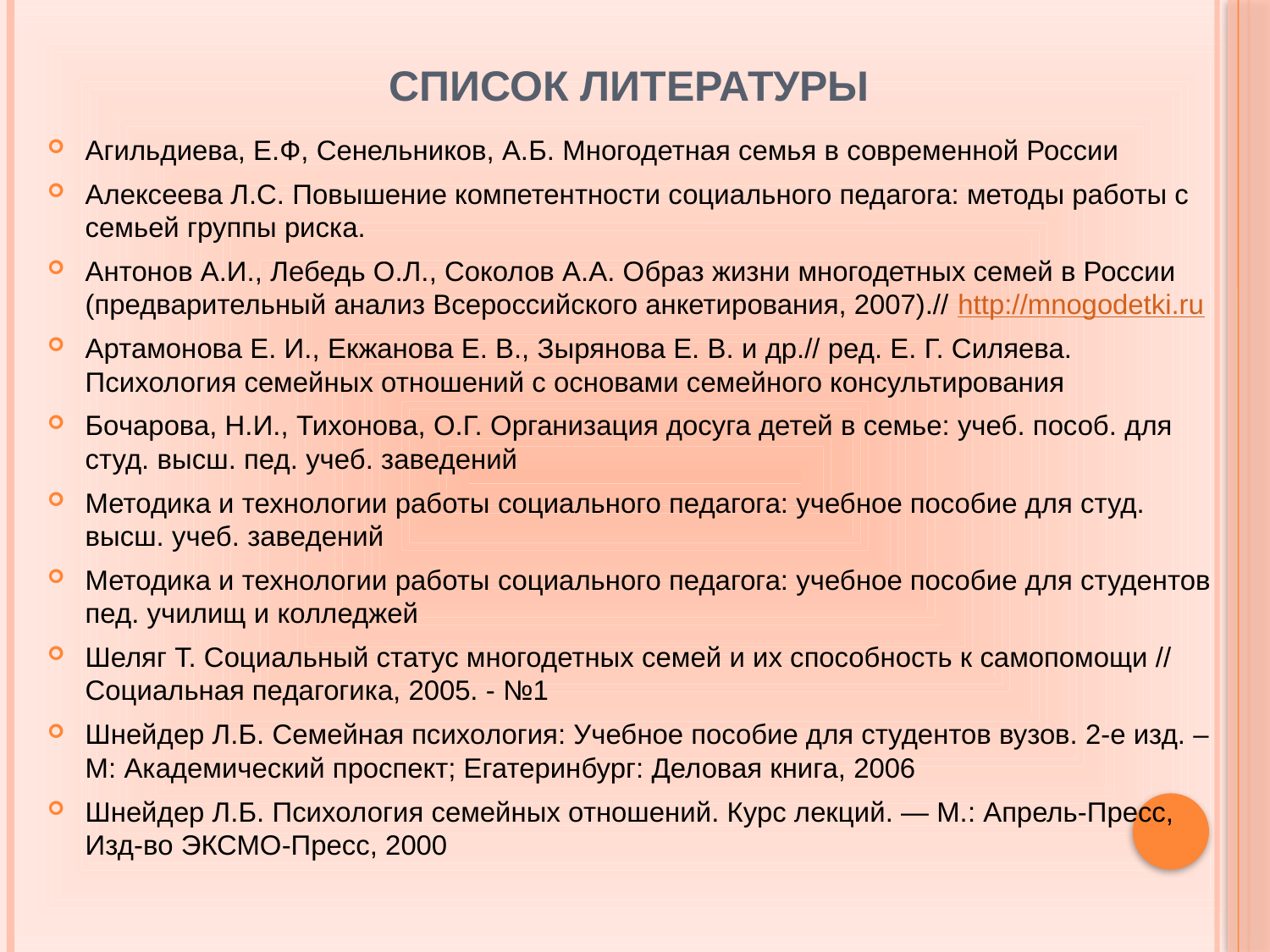

# Список литературы
Агильдиева, Е.Ф, Сенельников, А.Б. Многодетная семья в современной России
Алексеева Л.С. Повышение компетентности социального педагога: методы работы с семьей группы риска.
Антонов А.И., Лебедь О.Л., Соколов А.А. Образ жизни многодетных семей в России (предварительный анализ Всероссийского анкетирования, 2007).// http://mnogodetki.ru
Артамонова Е. И., Екжанова Е. В., Зырянова Е. В. и др.// ред. Е. Г. Силяева.  Психология семейных отношений с основами семейного консультирования
Бочарова, Н.И., Тихонова, О.Г. Организация досуга детей в семье: учеб. пособ. для студ. высш. пед. учеб. заведений
Методика и технологии работы социального педагога: учебное пособие для студ. высш. учеб. заведений
Методика и технологии работы социального педагога: учебное пособие для студентов пед. училищ и колледжей
Шеляг Т. Социальный статус многодетных семей и их способность к самопомощи // Социальная педагогика, 2005. - №1
Шнейдер Л.Б. Семейная психология: Учебное пособие для студентов вузов. 2-е изд. – М: Академический проспект; Егатеринбург: Деловая книга, 2006
Шнейдер Л.Б. Психология семейных отношений. Курс лекций. — М.: Апрель-Пресс, Изд-во ЭКСМО-Пресс, 2000